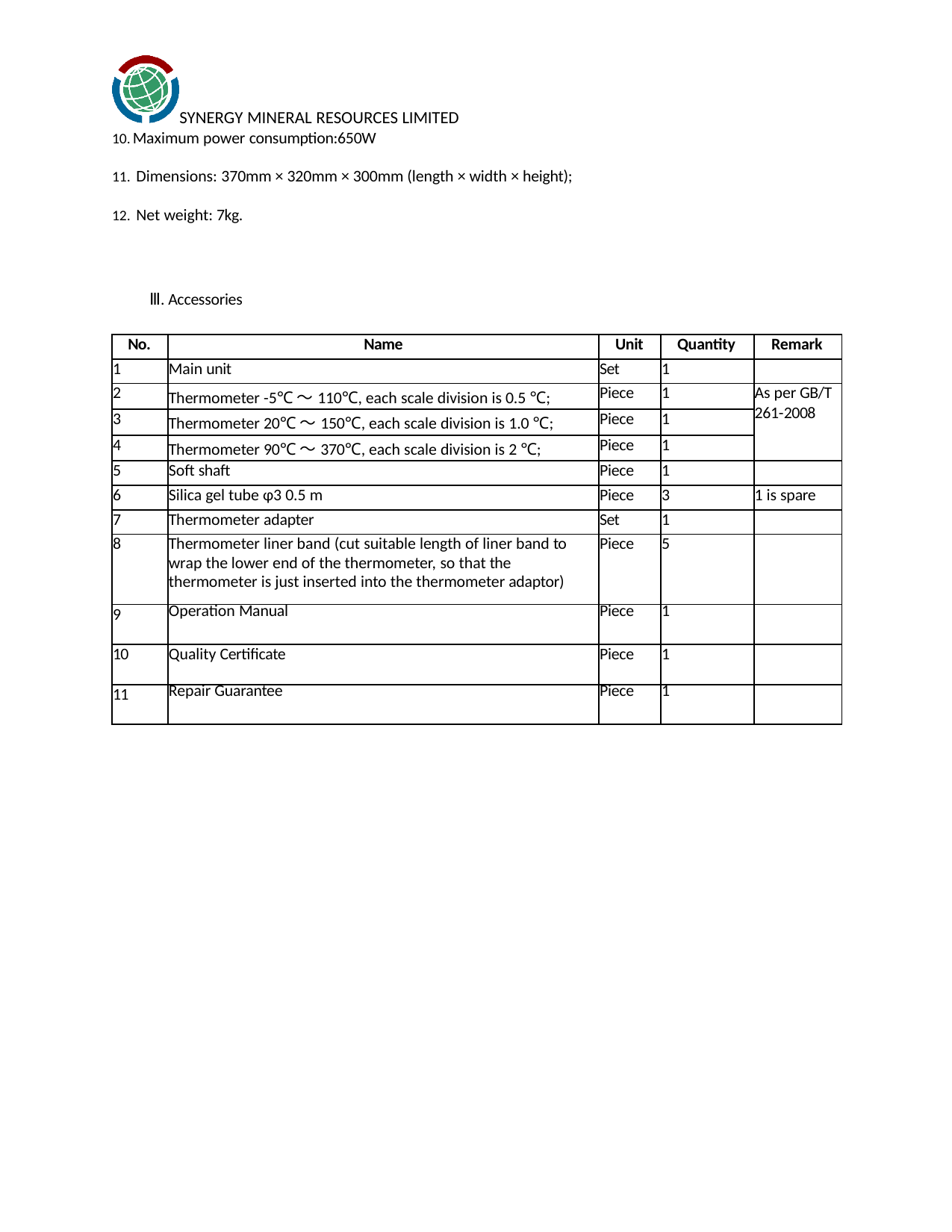

SYNERGY MINERAL RESOURCES LIMITED
Maximum power consumption:650W
Dimensions: 370mm × 320mm × 300mm (length × width × height);
Net weight: 7kg.
Ⅲ. Accessories
| No. | Name | Unit | Quantity | Remark |
| --- | --- | --- | --- | --- |
| 1 | Main unit | Set | 1 |  |
| 2 | Thermometer -5℃～110℃, each scale division is 0.5 ℃; | Piece | 1 | As per GB/T 261-2008 |
| 3 | Thermometer 20℃～150℃, each scale division is 1.0 ℃; | Piece | 1 |  |
| 4 | Thermometer 90℃～370℃, each scale division is 2 ℃; | Piece | 1 |  |
| 5 | Soft shaft | Piece | 1 |  |
| 6 | Silica gel tube φ3 0.5 m | Piece | 3 | 1 is spare |
| 7 | Thermometer adapter | Set | 1 |  |
| 8 | Thermometer liner band (cut suitable length of liner band to wrap the lower end of the thermometer, so that the thermometer is just inserted into the thermometer adaptor) | Piece | 5 |  |
| 9 | Operation Manual | Piece | 1 |  |
| 10 | Quality Certificate | Piece | 1 |  |
| 11 | Repair Guarantee | Piece | 1 |  |